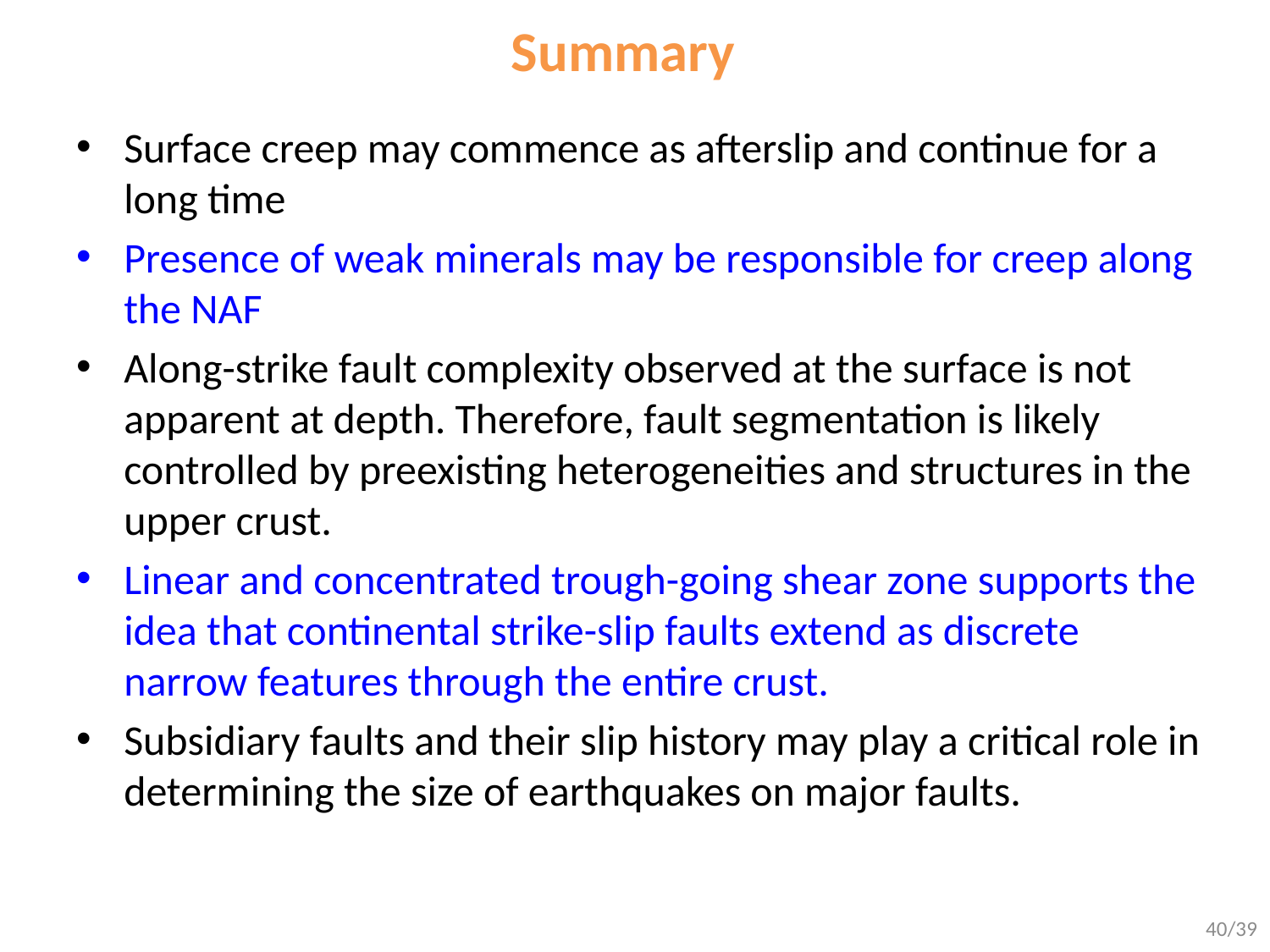

Summary
Surface creep may commence as afterslip and continue for a long time
Presence of weak minerals may be responsible for creep along the NAF
Along-strike fault complexity observed at the surface is not apparent at depth. Therefore, fault segmentation is likely controlled by preexisting heterogeneities and structures in the upper crust.
Linear and concentrated trough-going shear zone supports the idea that continental strike-slip faults extend as discrete narrow features through the entire crust.
Subsidiary faults and their slip history may play a critical role in determining the size of earthquakes on major faults.

40/39